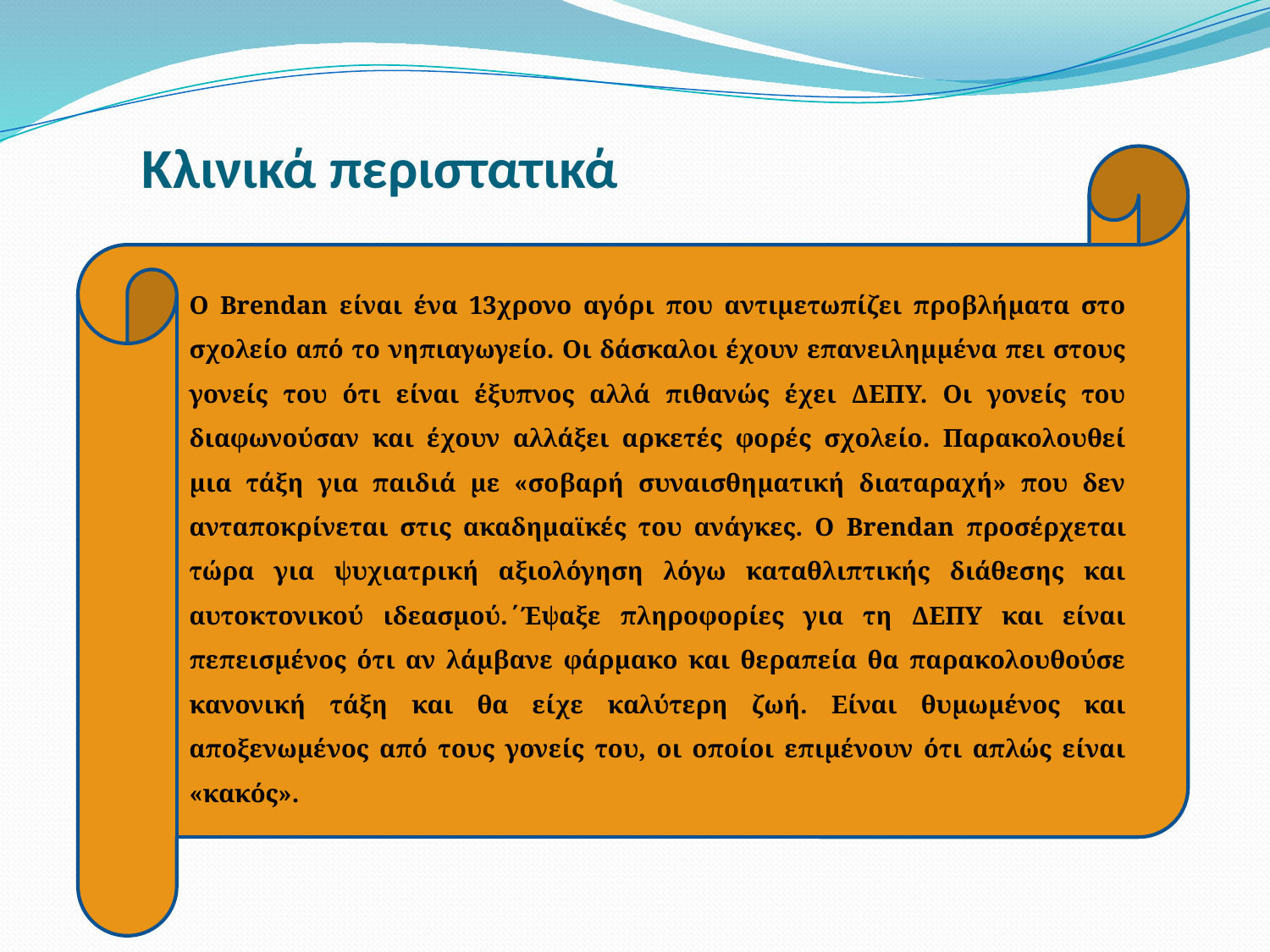

# Κλινικά περιστατικά
Ο Brendan είναι ένα 13χρονο αγόρι που αντιμετωπίζει προβλήματα στο σχολείο από το νηπιαγωγείο. Οι δάσκαλοι έχουν επανειλημμένα πει στους γονείς του ότι είναι έξυπνος αλλά πιθανώς έχει ΔΕΠΥ. Οι γονείς του διαφωνούσαν και έχουν αλλάξει αρκετές φορές σχολείο. Παρακολουθεί μια τάξη για παιδιά με «σοβαρή συναισθηματική διαταραχή» που δεν ανταποκρίνεται στις ακαδημαϊκές του ανάγκες. Ο Brendan προσέρχεται τώρα για ψυχιατρική αξιολόγηση λόγω καταθλιπτικής διάθεσης και αυτοκτονικού ιδεασμού.΄Έψαξε πληροφορίες για τη ΔΕΠΥ και είναι πεπεισμένος ότι αν λάμβανε φάρμακο και θεραπεία θα παρακολουθούσε κανονική τάξη και θα είχε καλύτερη ζωή. Είναι θυμωμένος και αποξενωμένος από τους γονείς του, οι οποίοι επιμένουν ότι απλώς είναι «κακός».